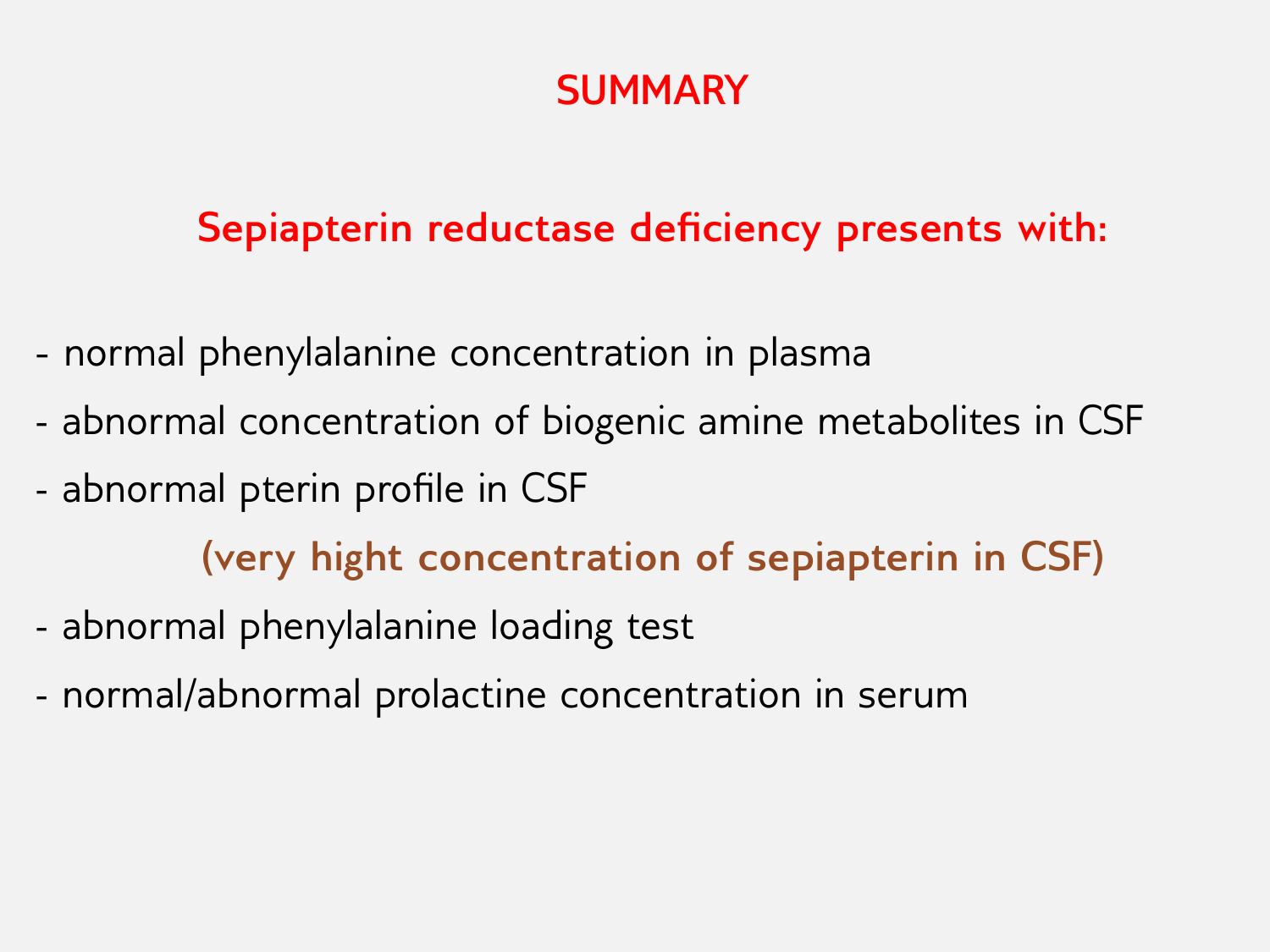

SUMMARY

Sepiapterin reductase deficiency presents with:

- normal phenylalanine concentration in plasma
- abnormal concentration of biogenic amine metabolites in CSF
- abnormal pterin profile in CSF
(very hight concentration of sepiapterin in CSF)
- abnormal phenylalanine loading test
- normal/abnormal prolactine concentration in serum